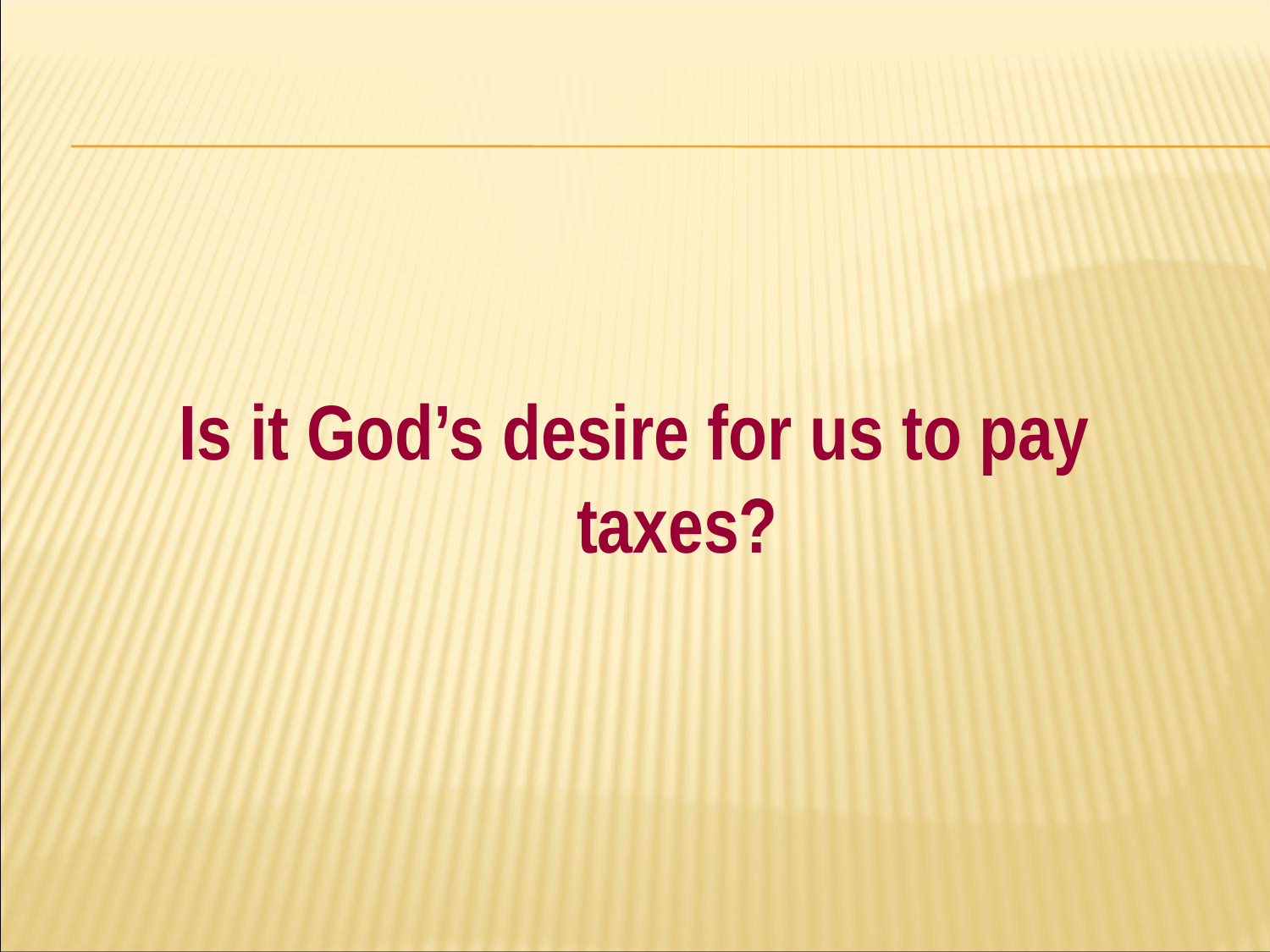

#

Is it God’s desire for us to pay taxes?